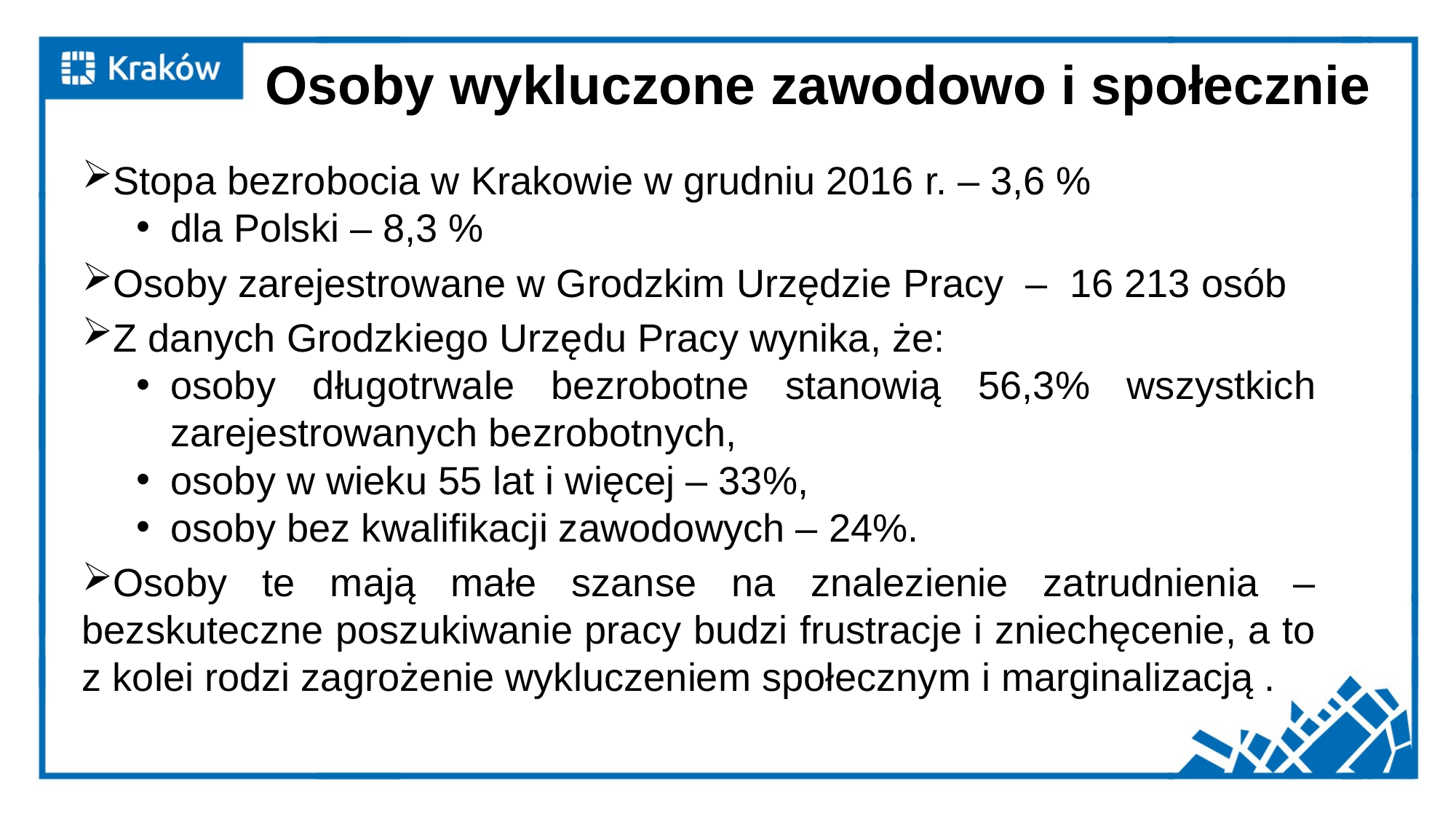

# Osoby wykluczone zawodowo i społecznie

Stopa bezrobocia w Krakowie w grudniu 2016 r. – 3,6 %
dla Polski – 8,3 %

Osoby zarejestrowane w Grodzkim Urzędzie Pracy  –  16 213 osób

Z danych Grodzkiego Urzędu Pracy wynika, że:
osoby długotrwale bezrobotne stanowią 56,3% wszystkich zarejestrowanych bezrobotnych,
osoby w wieku 55 lat i więcej – 33%,
osoby bez kwalifikacji zawodowych – 24%.

Osoby te mają małe szanse na znalezienie zatrudnienia – bezskuteczne poszukiwanie pracy budzi frustracje i zniechęcenie, a to z kolei rodzi zagrożenie wykluczeniem społecznym i marginalizacją .